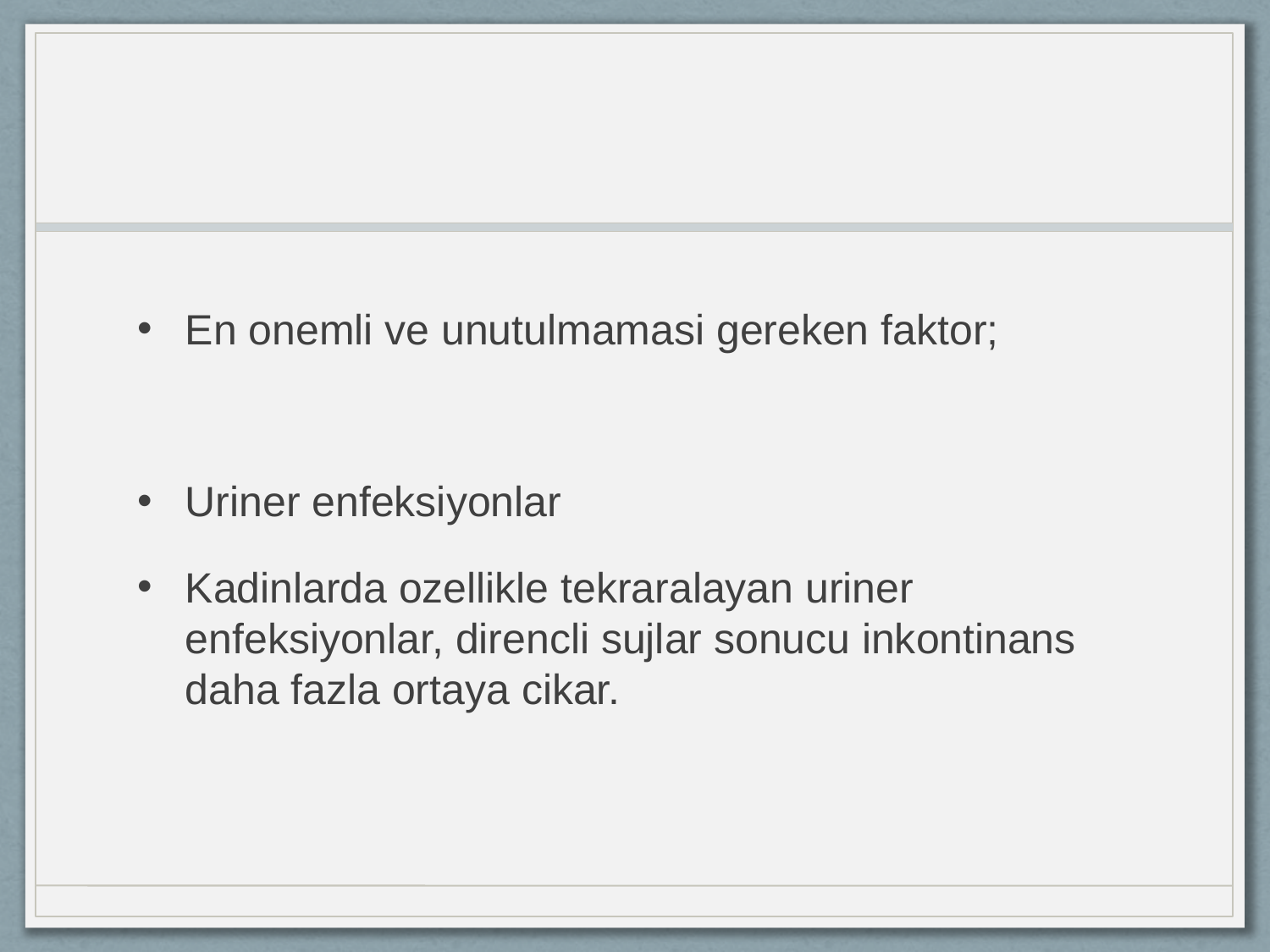

#
En onemli ve unutulmamasi gereken faktor;

Uriner enfeksiyonlar
Kadinlarda ozellikle tekraralayan uriner enfeksiyonlar, direncli sujlar sonucu inkontinans daha fazla ortaya cikar.